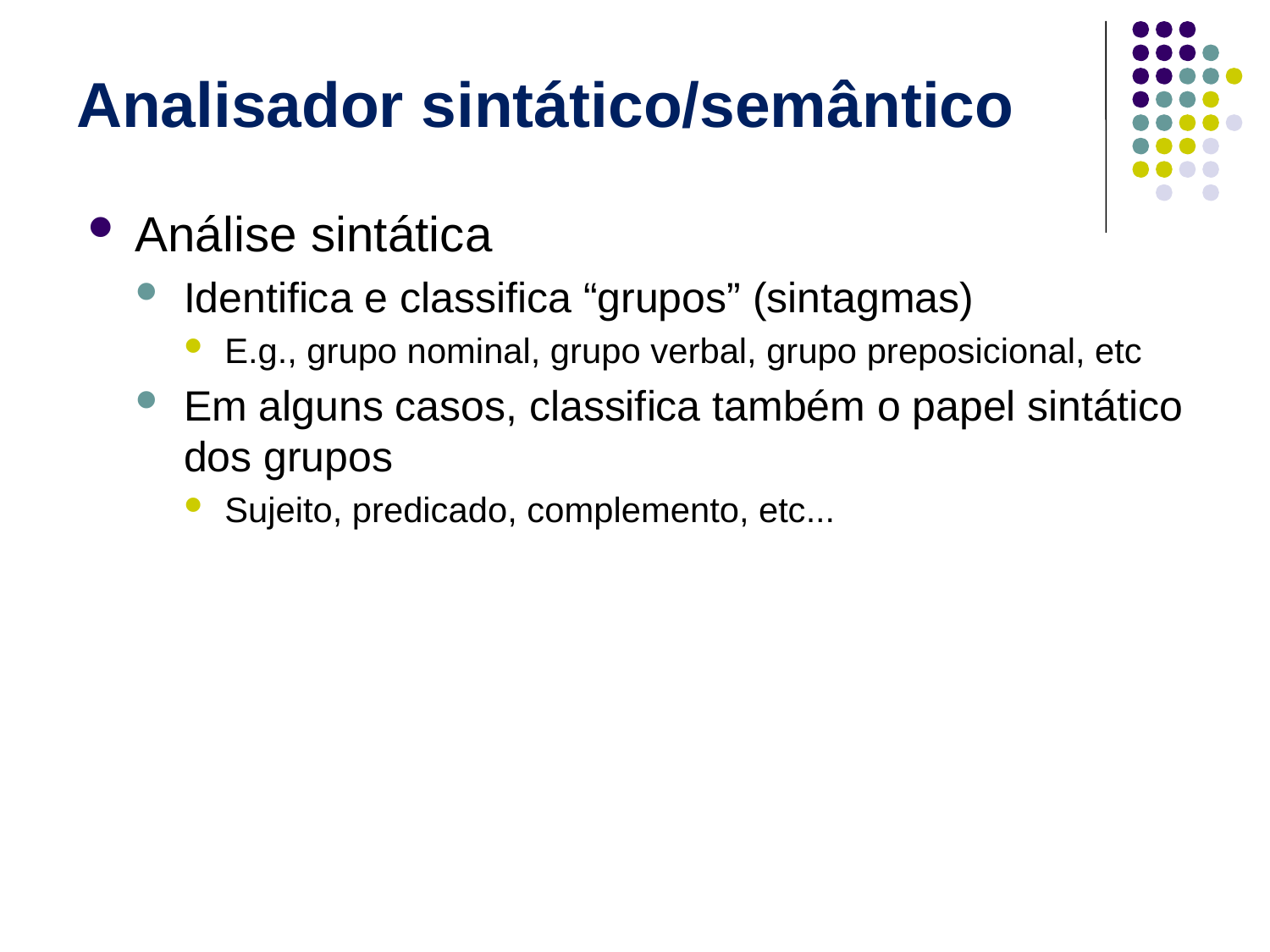

# Analisador sintático/semântico
Análise sintática
Identifica e classifica “grupos” (sintagmas)
E.g., grupo nominal, grupo verbal, grupo preposicional, etc
Em alguns casos, classifica também o papel sintático dos grupos
Sujeito, predicado, complemento, etc...